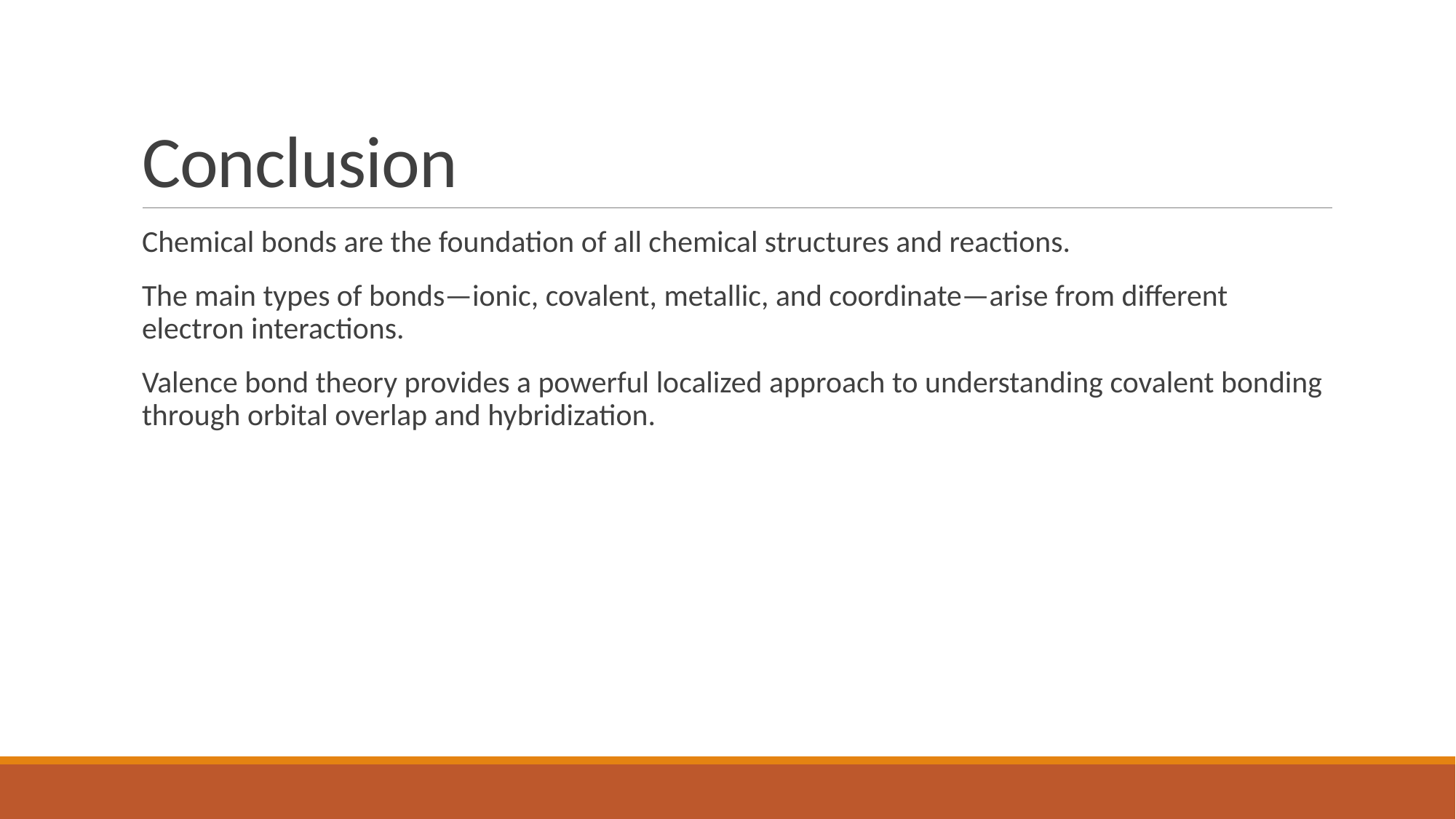

# Conclusion
Chemical bonds are the foundation of all chemical structures and reactions.
The main types of bonds—ionic, covalent, metallic, and coordinate—arise from different electron interactions.
Valence bond theory provides a powerful localized approach to understanding covalent bonding through orbital overlap and hybridization.